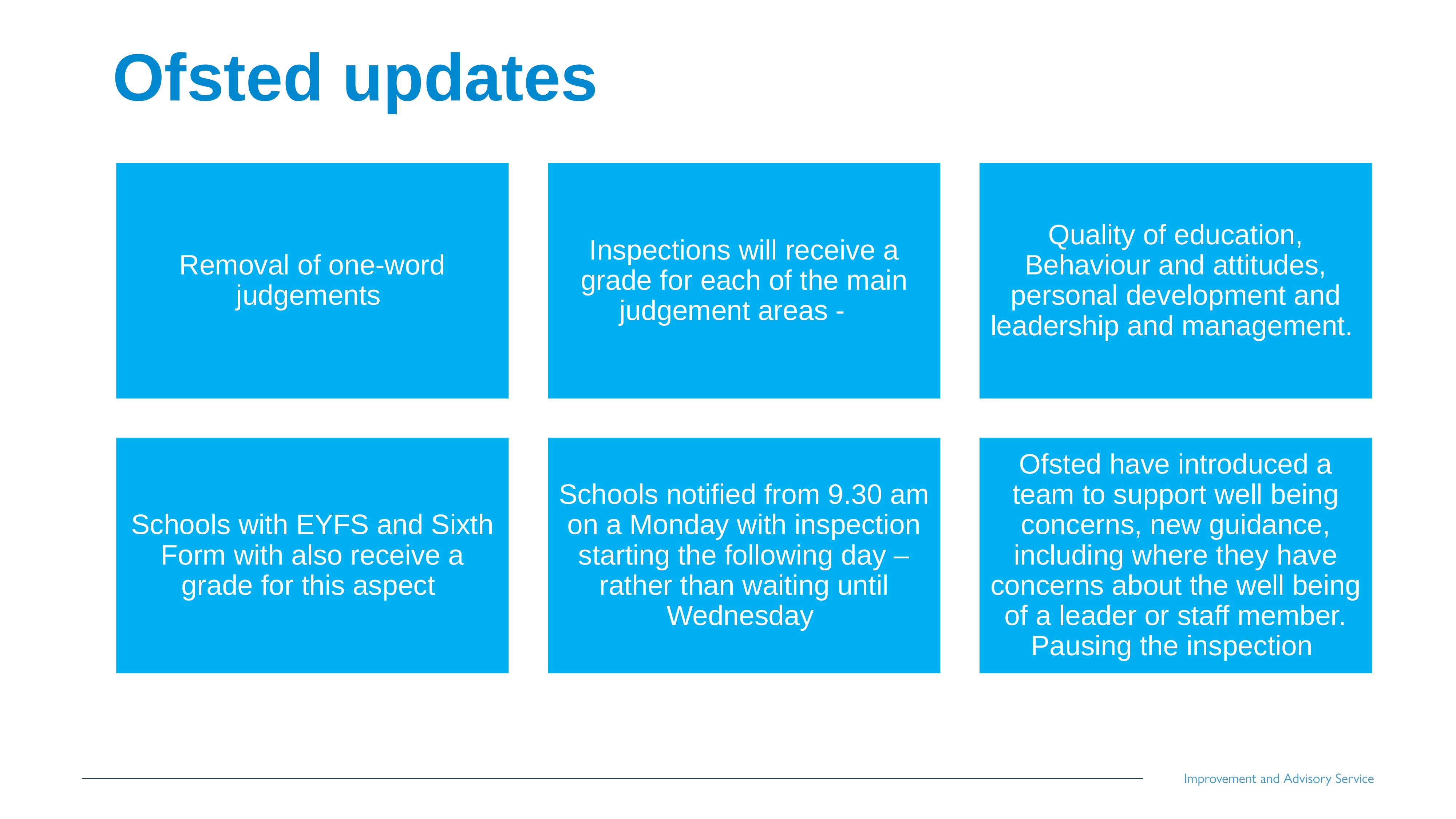

# Ofsted updates
Removal of one-word judgements
Inspections will receive a grade for each of the main judgement areas -
Quality of education, Behaviour and attitudes, personal development and leadership and management.
Schools with EYFS and Sixth Form with also receive a grade for this aspect
Schools notified from 9.30 am on a Monday with inspection starting the following day – rather than waiting until Wednesday
Ofsted have introduced a team to support well being concerns, new guidance, including where they have concerns about the well being of a leader or staff member. Pausing the inspection